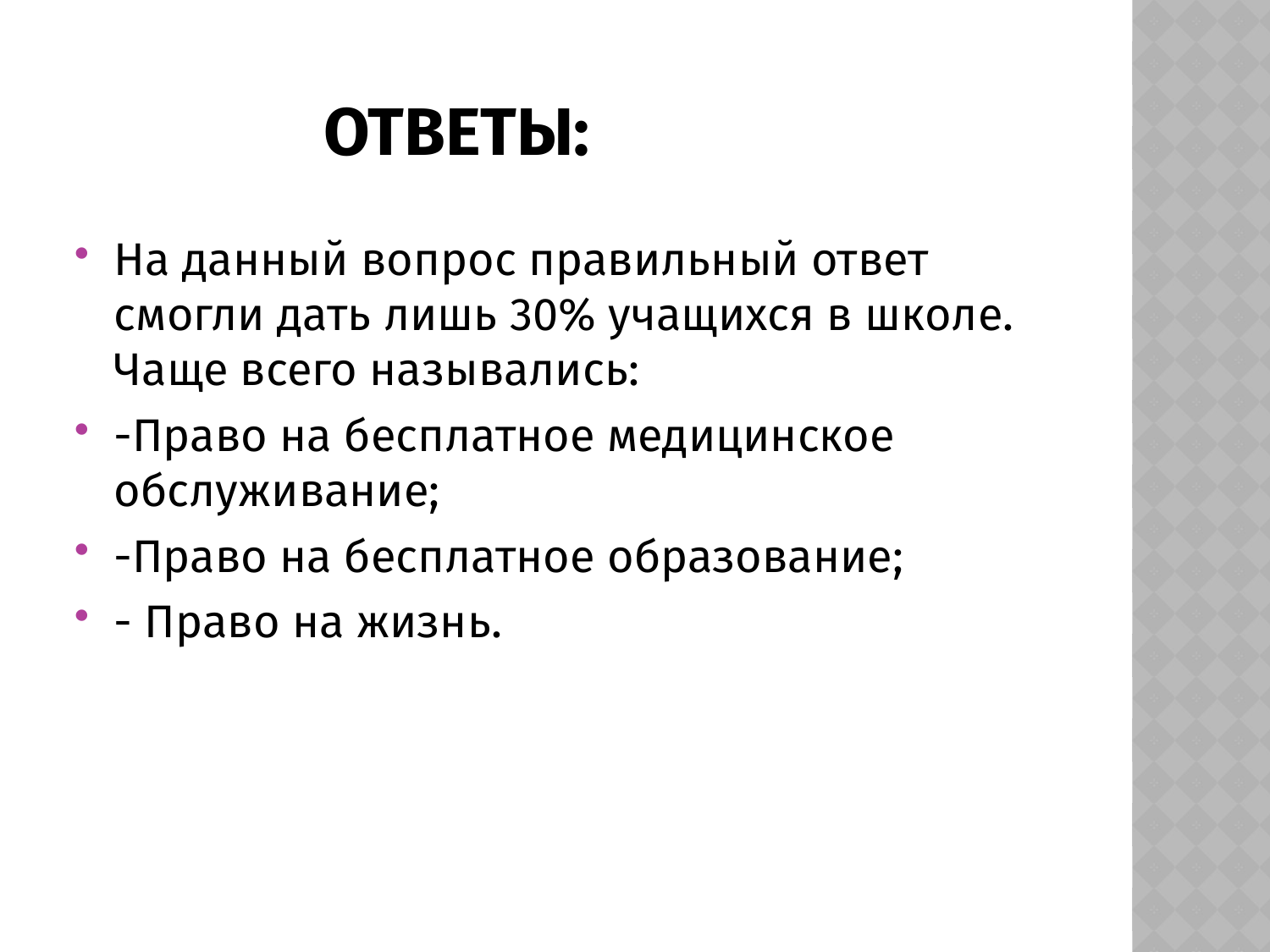

# Ответы:
На данный вопрос правильный ответ смогли дать лишь 30% учащихся в школе. Чаще всего назывались:
-Право на бесплатное медицинское обслуживание;
-Право на бесплатное образование;
- Право на жизнь.